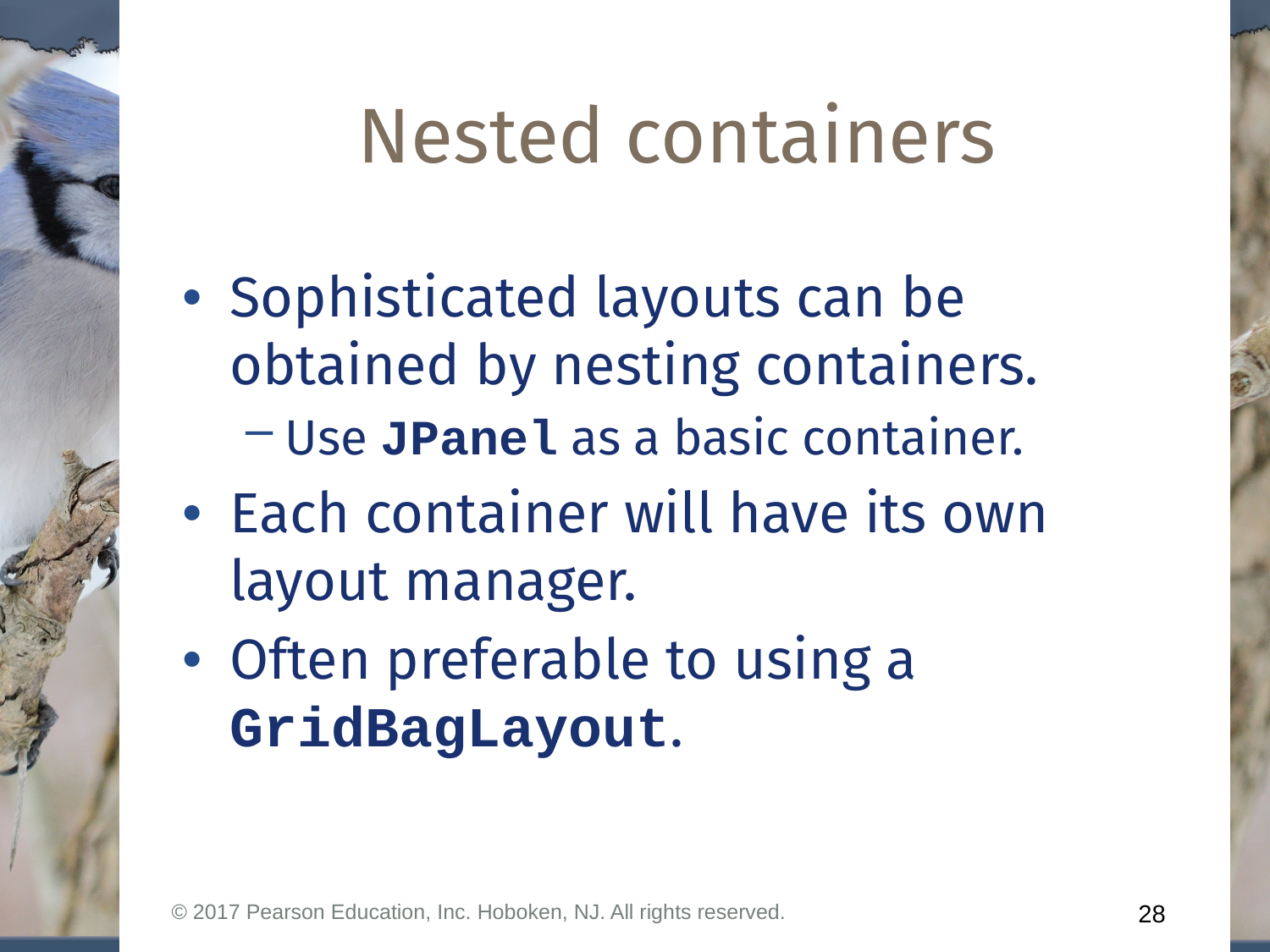

# Nested containers
Sophisticated layouts can be obtained by nesting containers.
Use JPanel as a basic container.
Each container will have its own layout manager.
Often preferable to using a GridBagLayout.
© 2017 Pearson Education, Inc. Hoboken, NJ. All rights reserved.